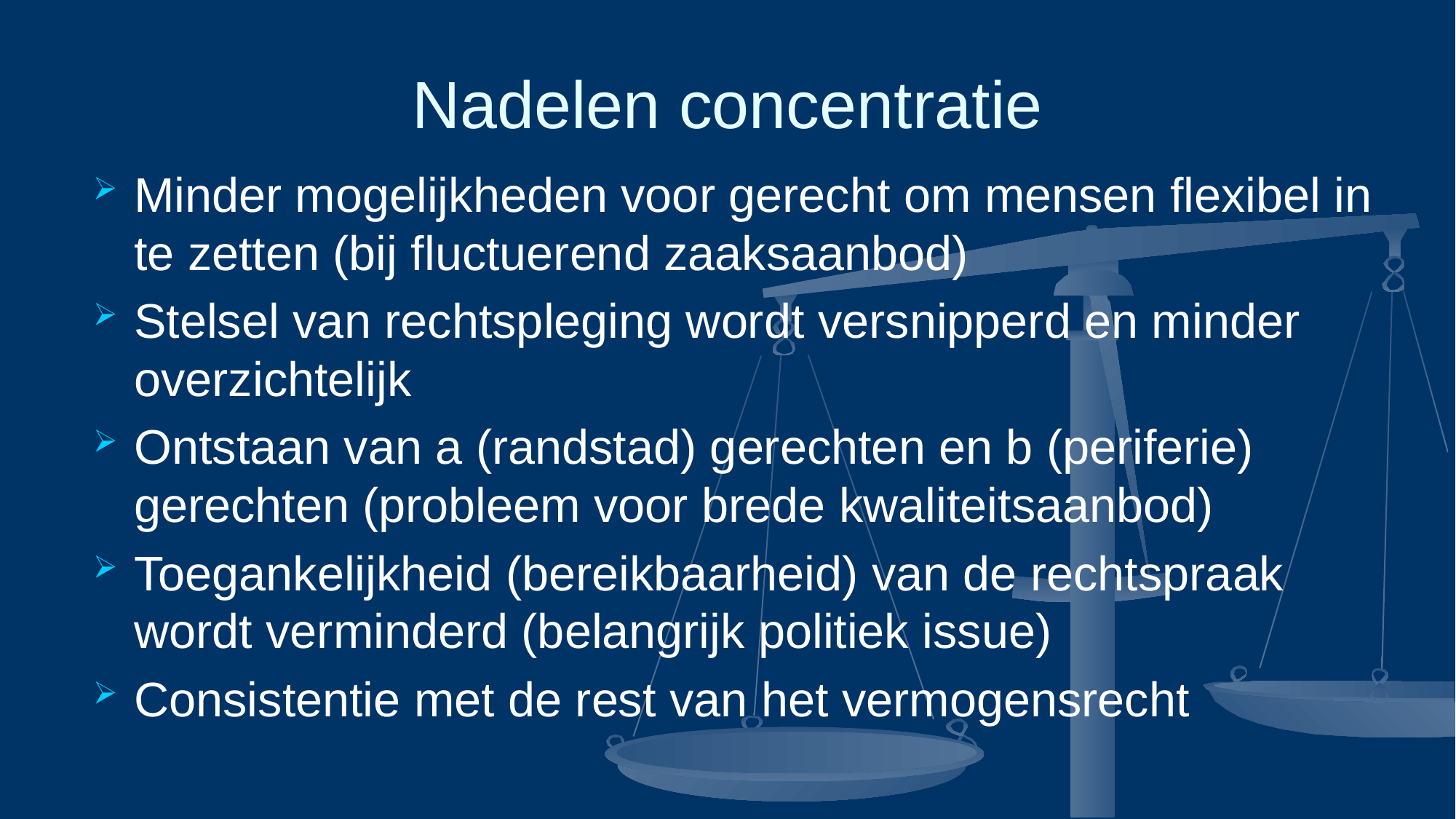

# Nadelen concentratie
Minder mogelijkheden voor gerecht om mensen flexibel in te zetten (bij fluctuerend zaaksaanbod)
Stelsel van rechtspleging wordt versnipperd en minder overzichtelijk
Ontstaan van a (randstad) gerechten en b (periferie) gerechten (probleem voor brede kwaliteitsaanbod)
Toegankelijkheid (bereikbaarheid) van de rechtspraak wordt verminderd (belangrijk politiek issue)
Consistentie met de rest van het vermogensrecht